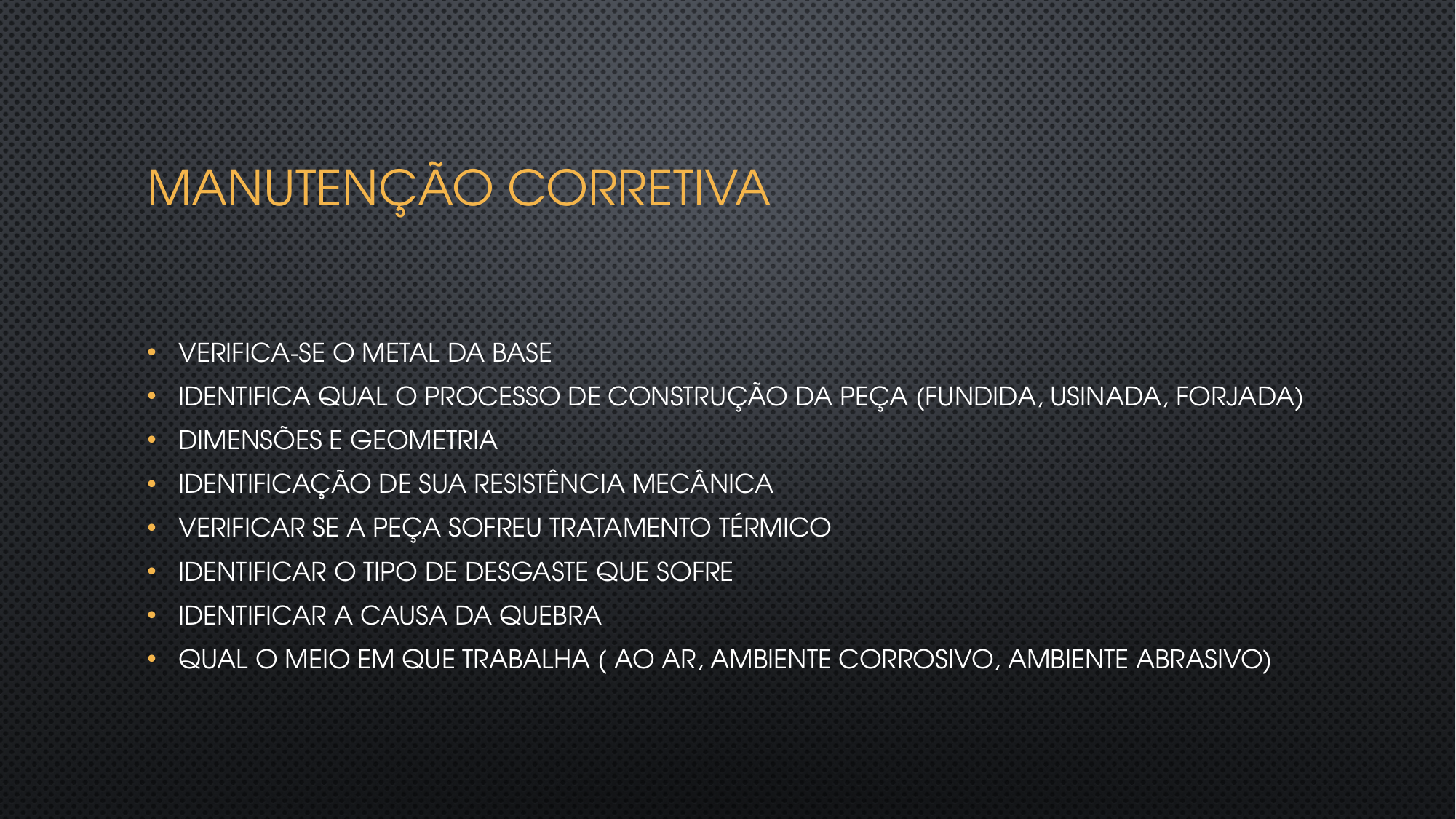

# Manutenção corretiva
Verifica-se o metal da base
Identifica qual o processo de construção da peça (fundida, usinada, forjada)
Dimensões e geometria
Identificação de sua resistência mecânica
Verificar se a peça sofreu tratamento térmico
Identificar o tipo de desgaste que sofre
Identificar a causa da quebra
Qual o meio em que trabalha ( ao ar, ambiente corrosivo, ambiente abrasivo)